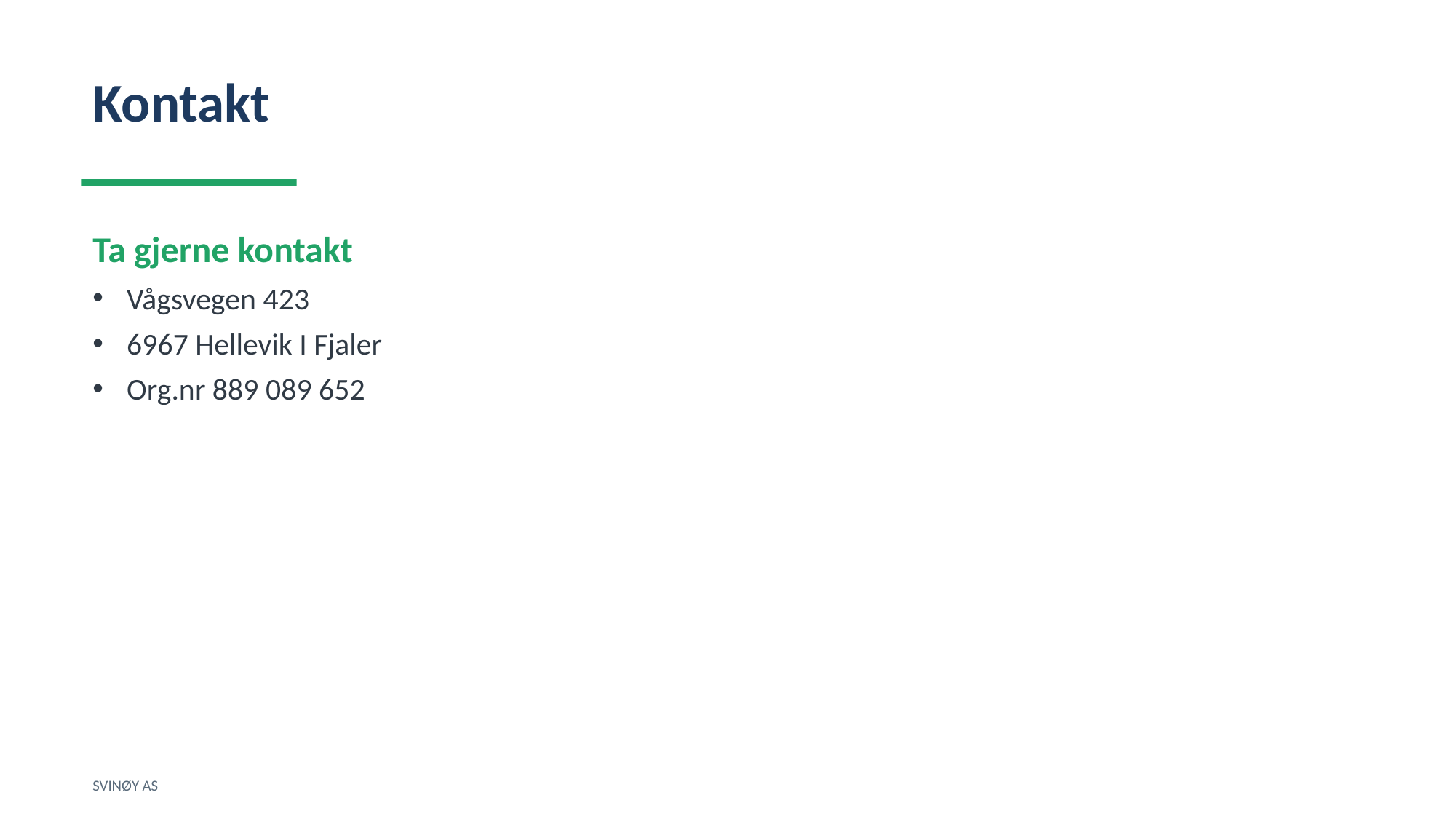

Kontakt

Ta gjerne kontakt
Vågsvegen 423
6967 Hellevik I Fjaler
Org.nr 889 089 652
SVINØY AS